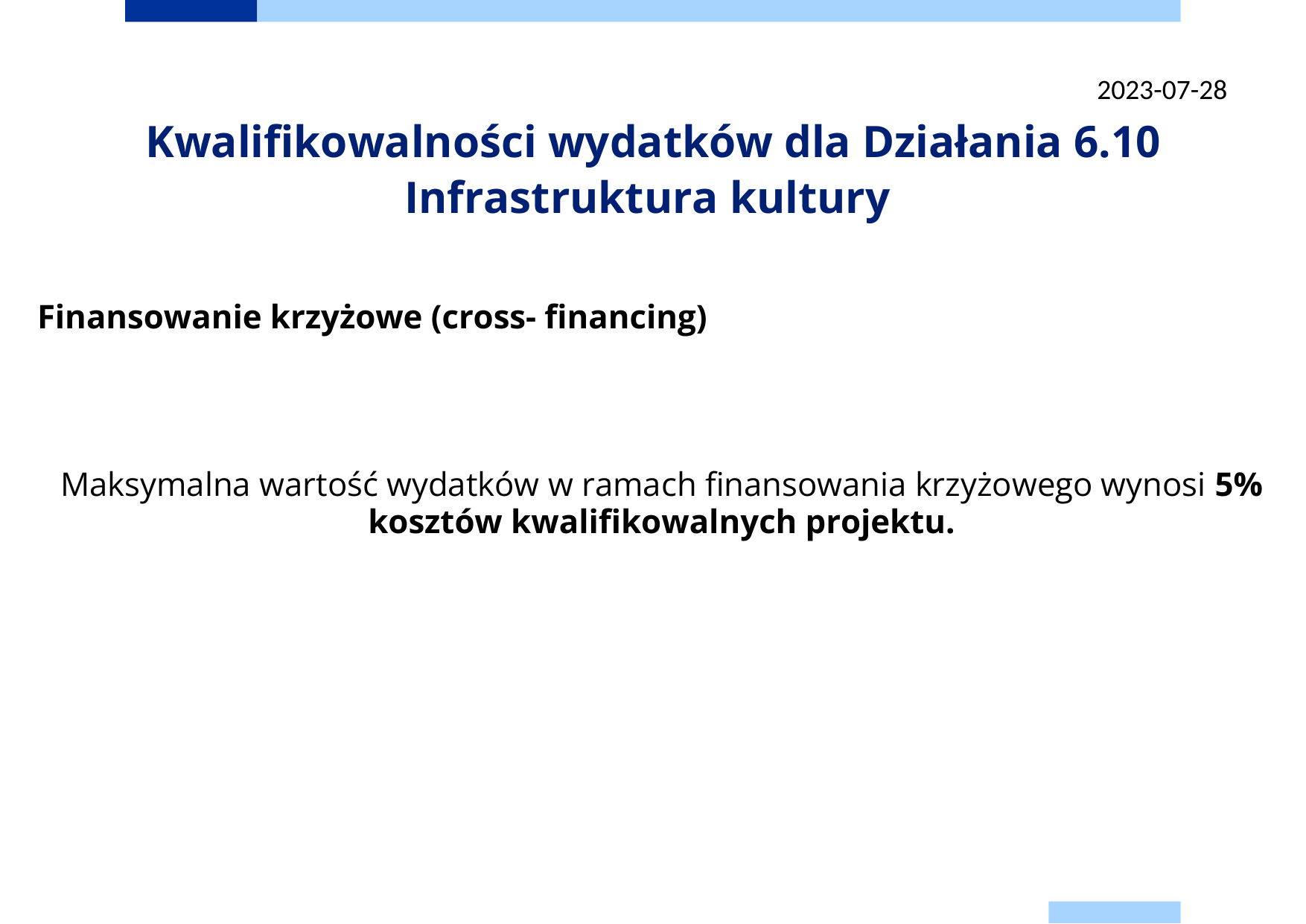

2023-07-28

# Kwalifikowalności wydatków dla Działania 6.10 Infrastruktura kultury

Finansowanie krzyżowe (cross- financing)

Maksymalna wartość wydatków w ramach finansowania krzyżowego wynosi 5% kosztów kwalifikowalnych projektu.